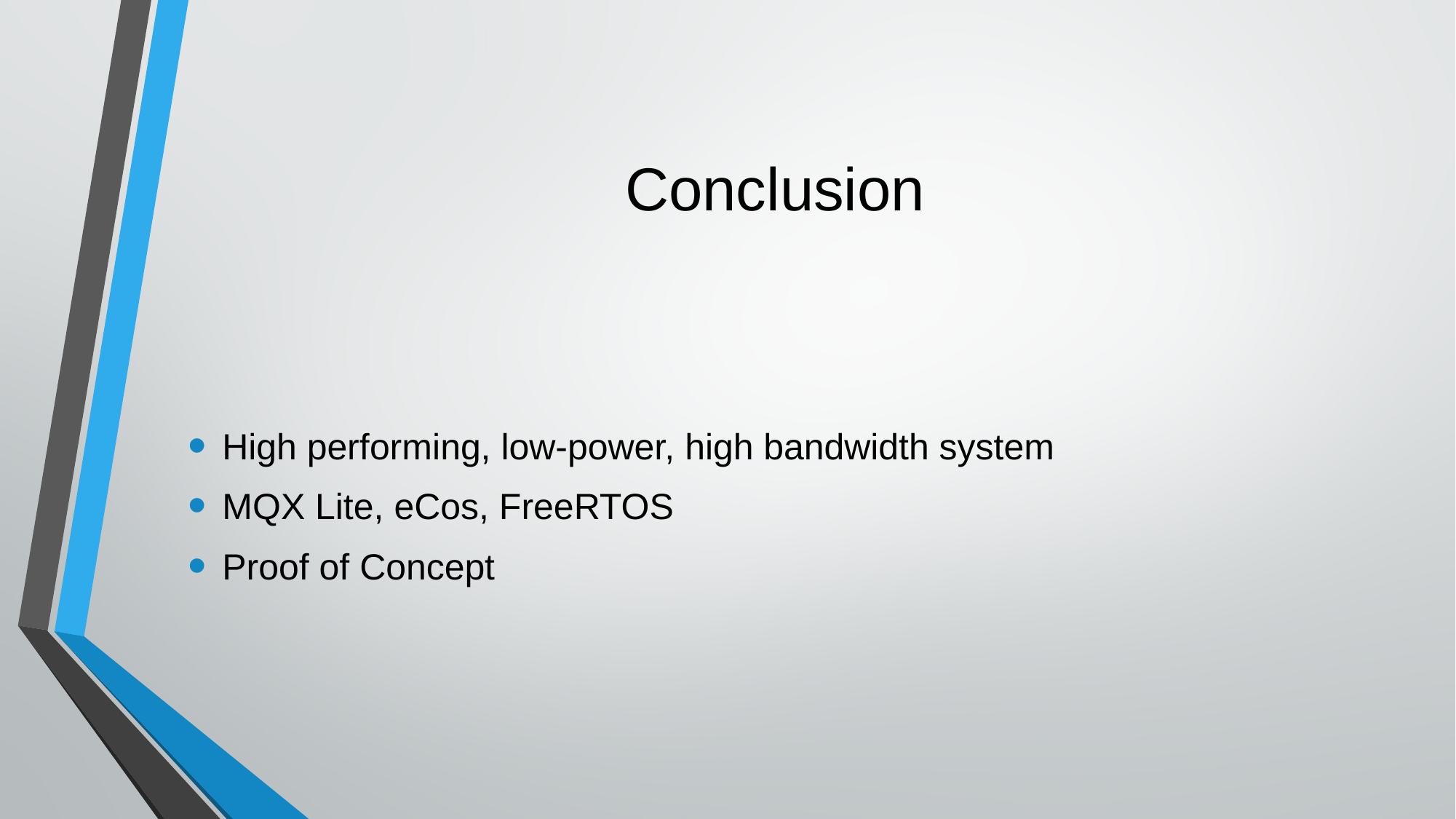

# Conclusion
High performing, low-power, high bandwidth system
MQX Lite, eCos, FreeRTOS
Proof of Concept